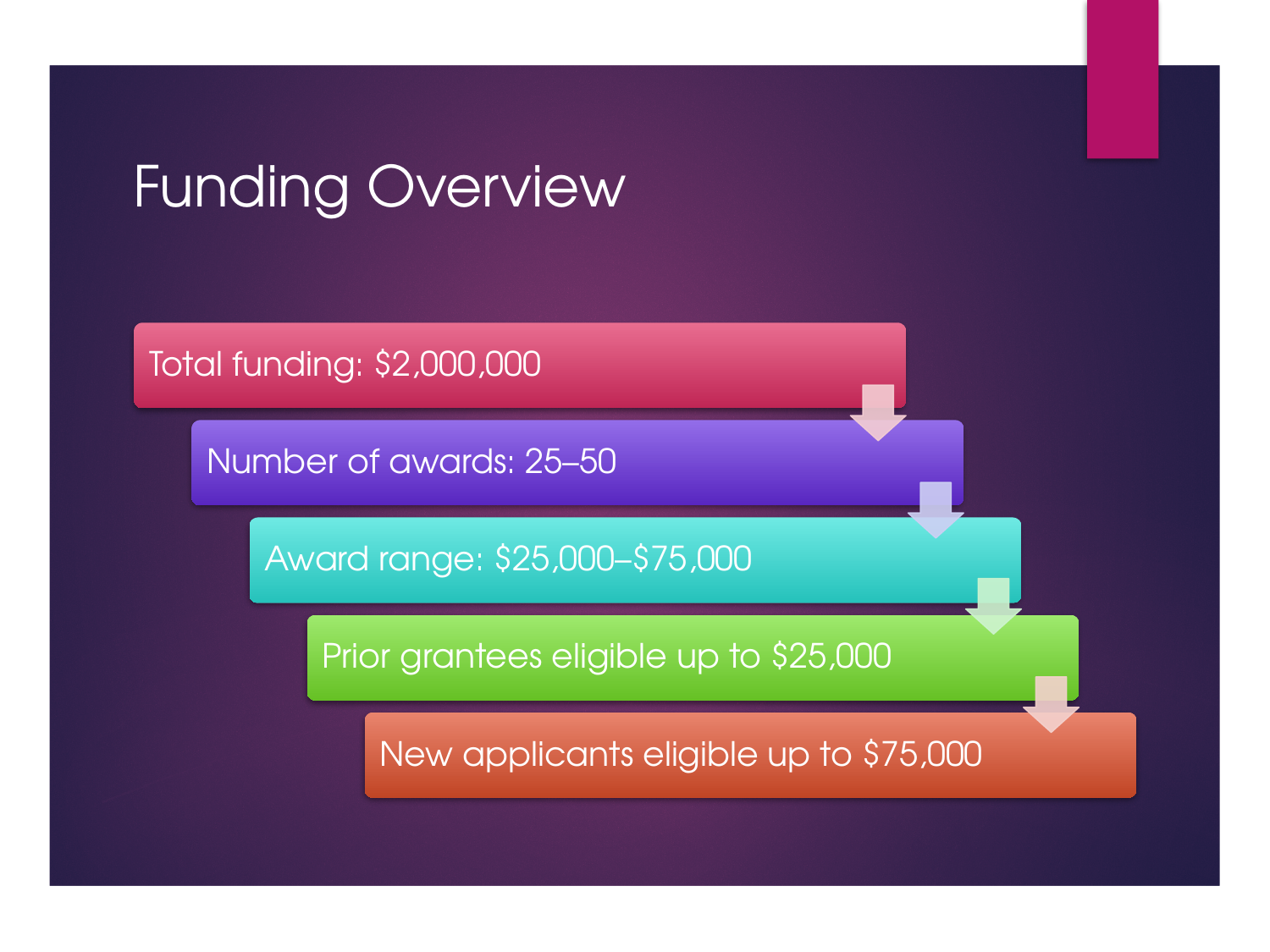

# Funding Overview
Total funding: $2,000,000
Number of awards: 25–50
Award range: $25,000–$75,000
Prior grantees eligible up to $25,000
New applicants eligible up to $75,000